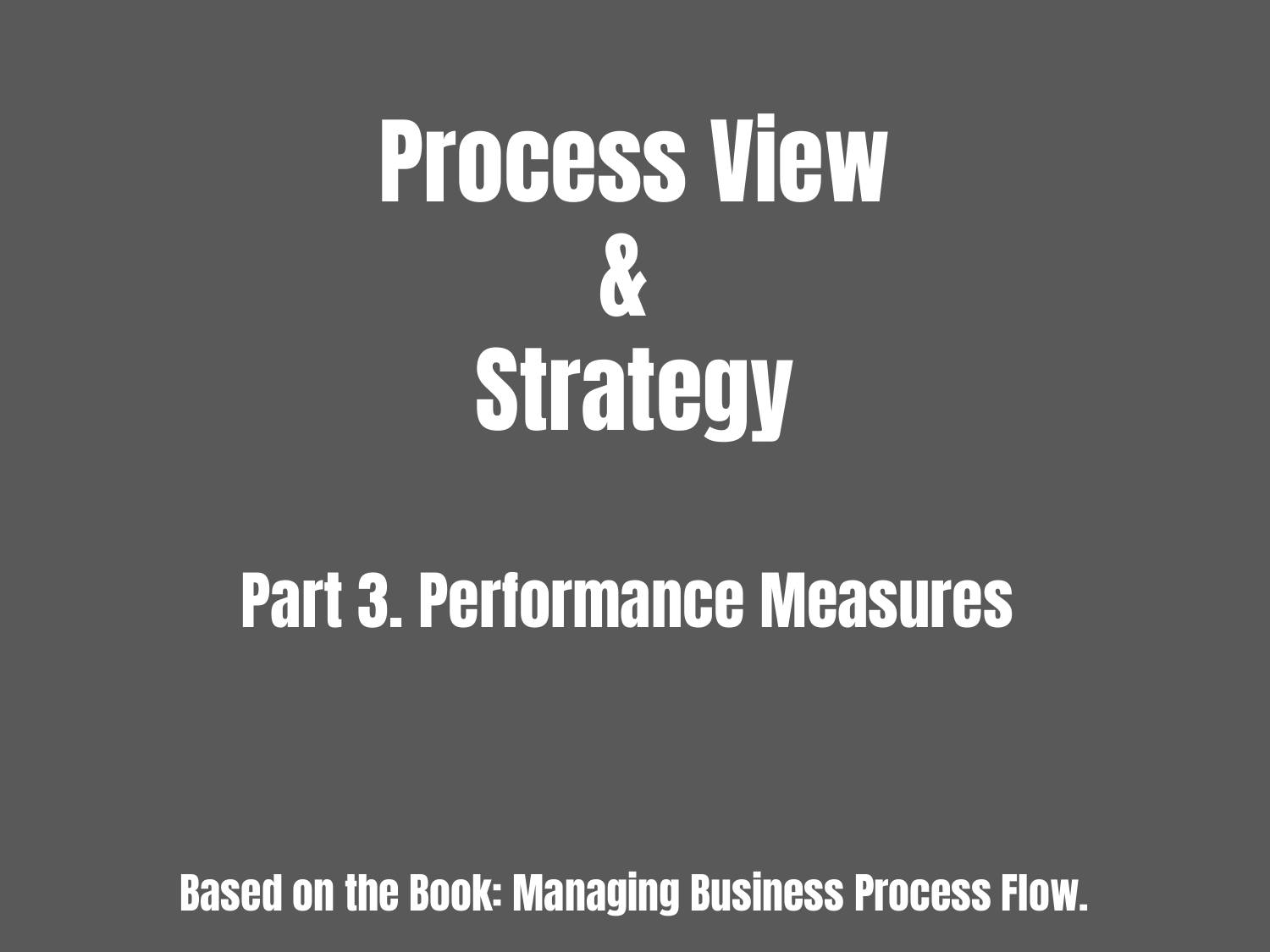

# Process View & Strategy Part 3. Performance Measures Based on the Book: Managing Business Process Flow.